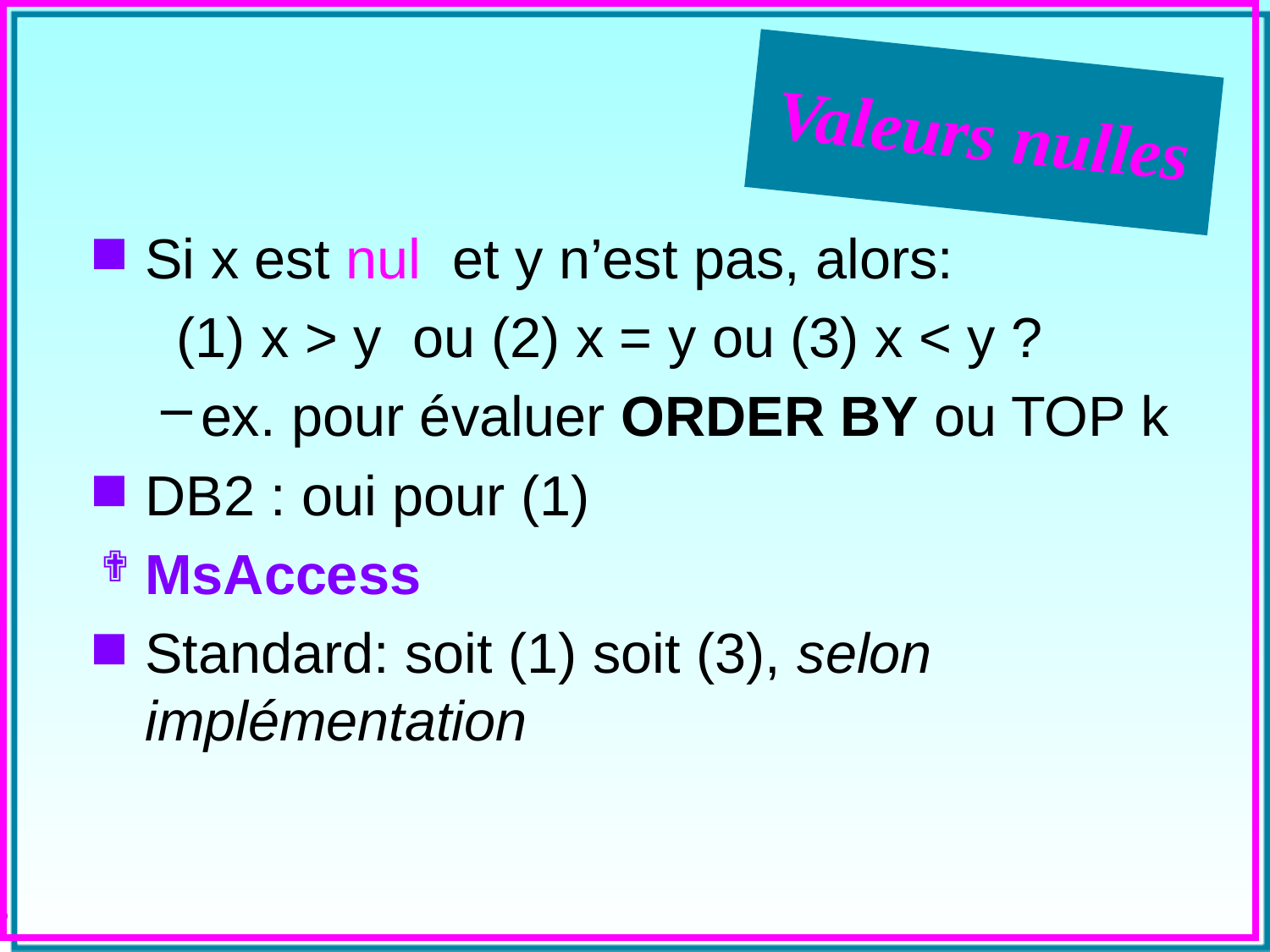

# Valeurs nulles
Si x est nul  et y n’est pas, alors:
 (1) x > y  ou (2) x = y ou (3) x < y ?
ex. pour évaluer ORDER BY ou TOP k
DB2 : oui pour (1)
MsAccess
Standard: soit (1) soit (3), selon implémentation